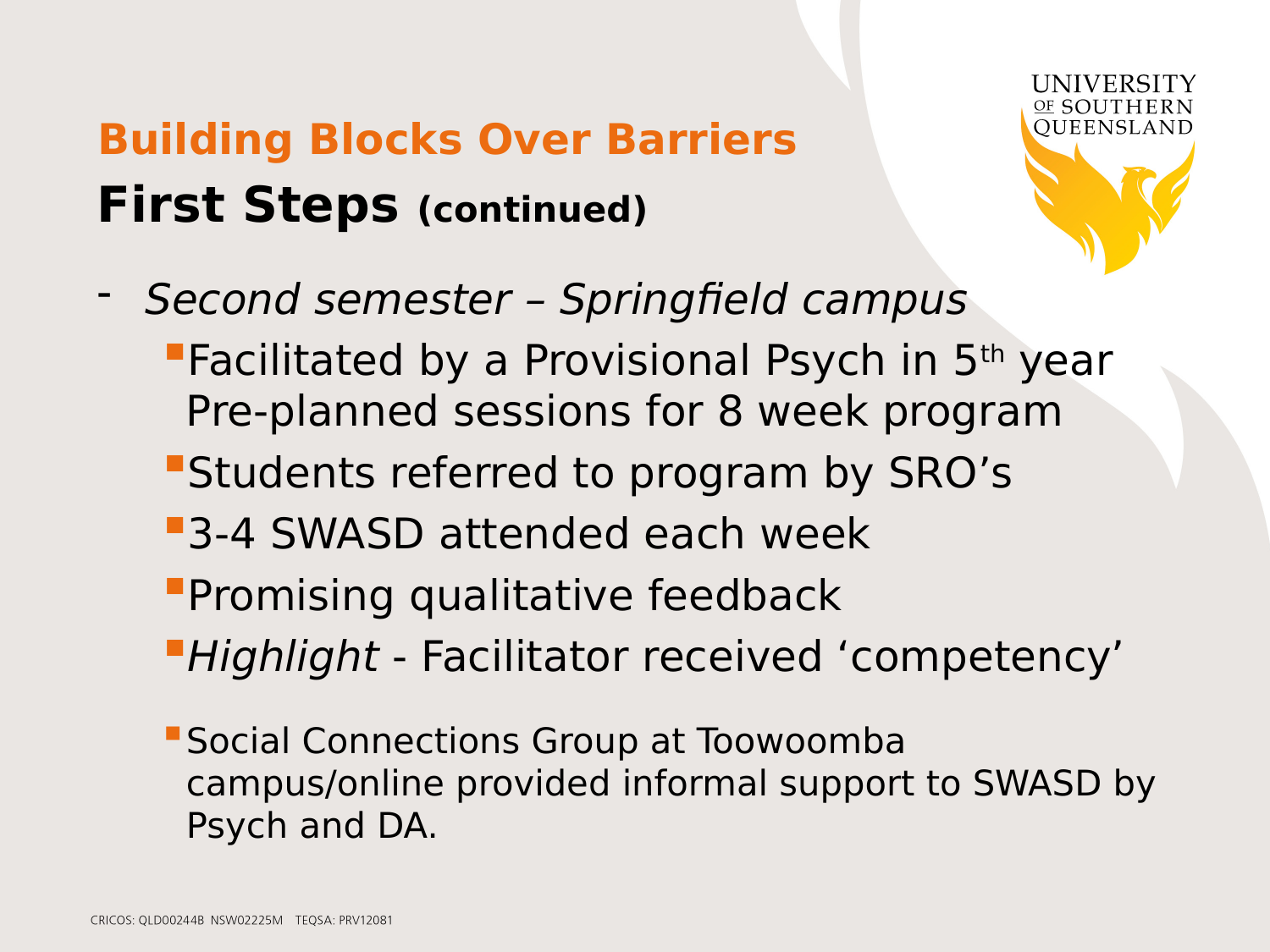

# Building Blocks Over Barriers
First Steps (continued)

Second semester – Springfield campus
Facilitated by a Provisional Psych in 5th year Pre-planned sessions for 8 week program
Students referred to program by SRO’s
3-4 SWASD attended each week
Promising qualitative feedback
Highlight - Facilitator received ‘competency’

Social Connections Group at Toowoomba campus/online provided informal support to SWASD by Psych and DA.